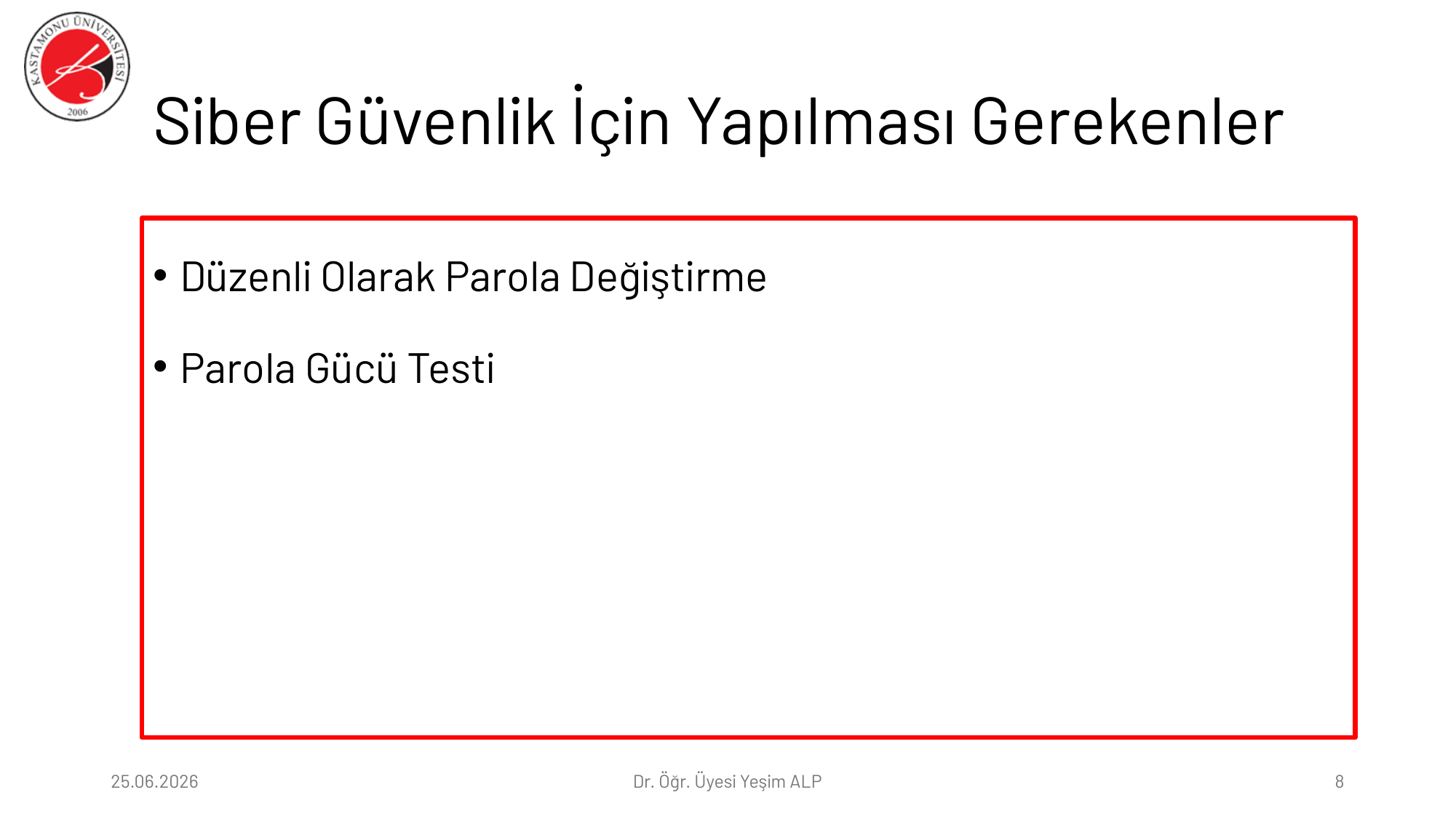

# Siber Güvenlik İçin Yapılması Gerekenler
Düzenli Olarak Parola Değiştirme
Parola Gücü Testi
25.06.2026
Dr. Öğr. Üyesi Yeşim ALP
8